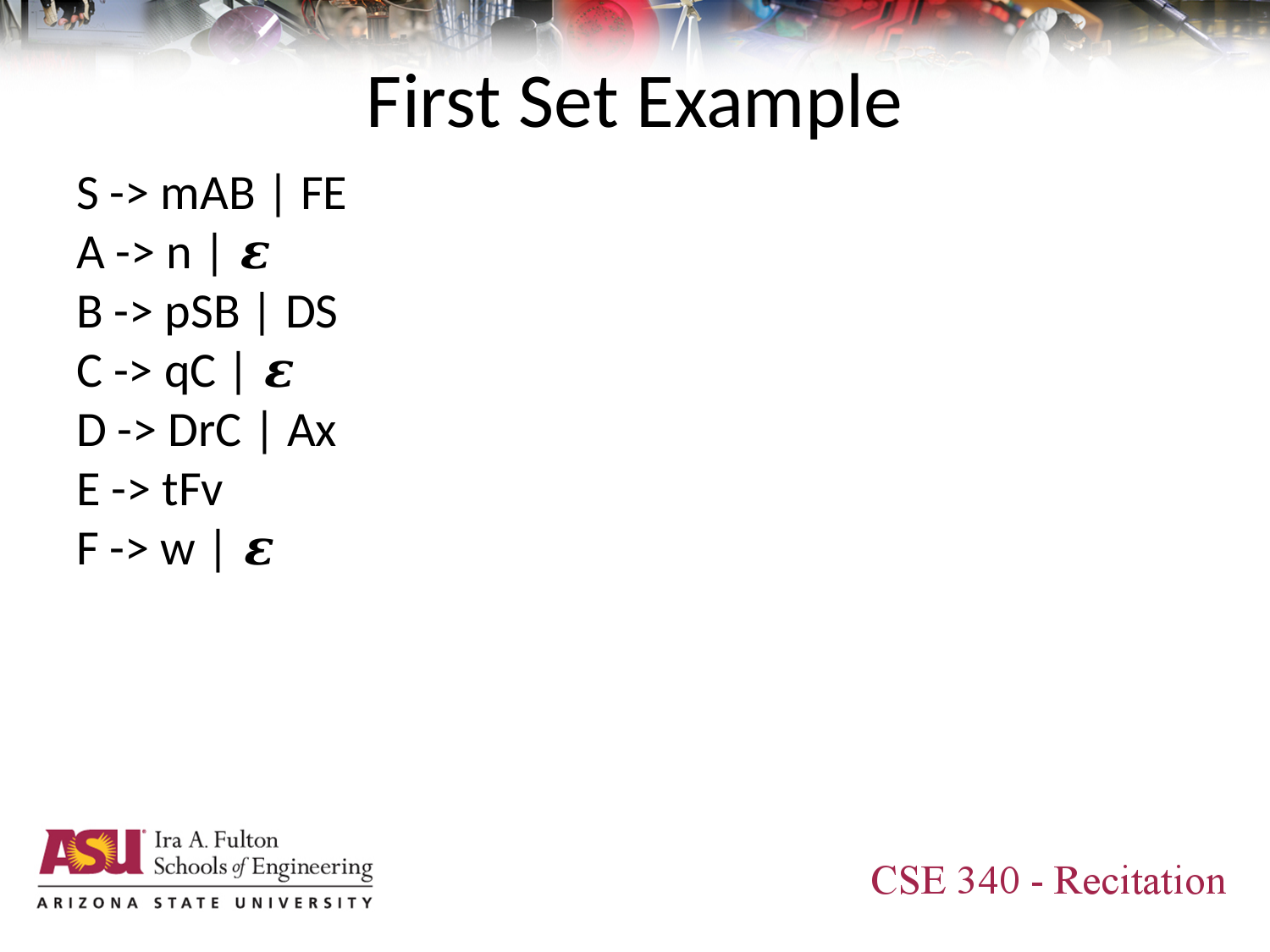

# First Set Example
S -> mAB | FE
A -> n | 𝜺
B -> pSB | DS
C -> qC | 𝜺
D -> DrC | Ax
E -> tFv
F -> w | 𝜺